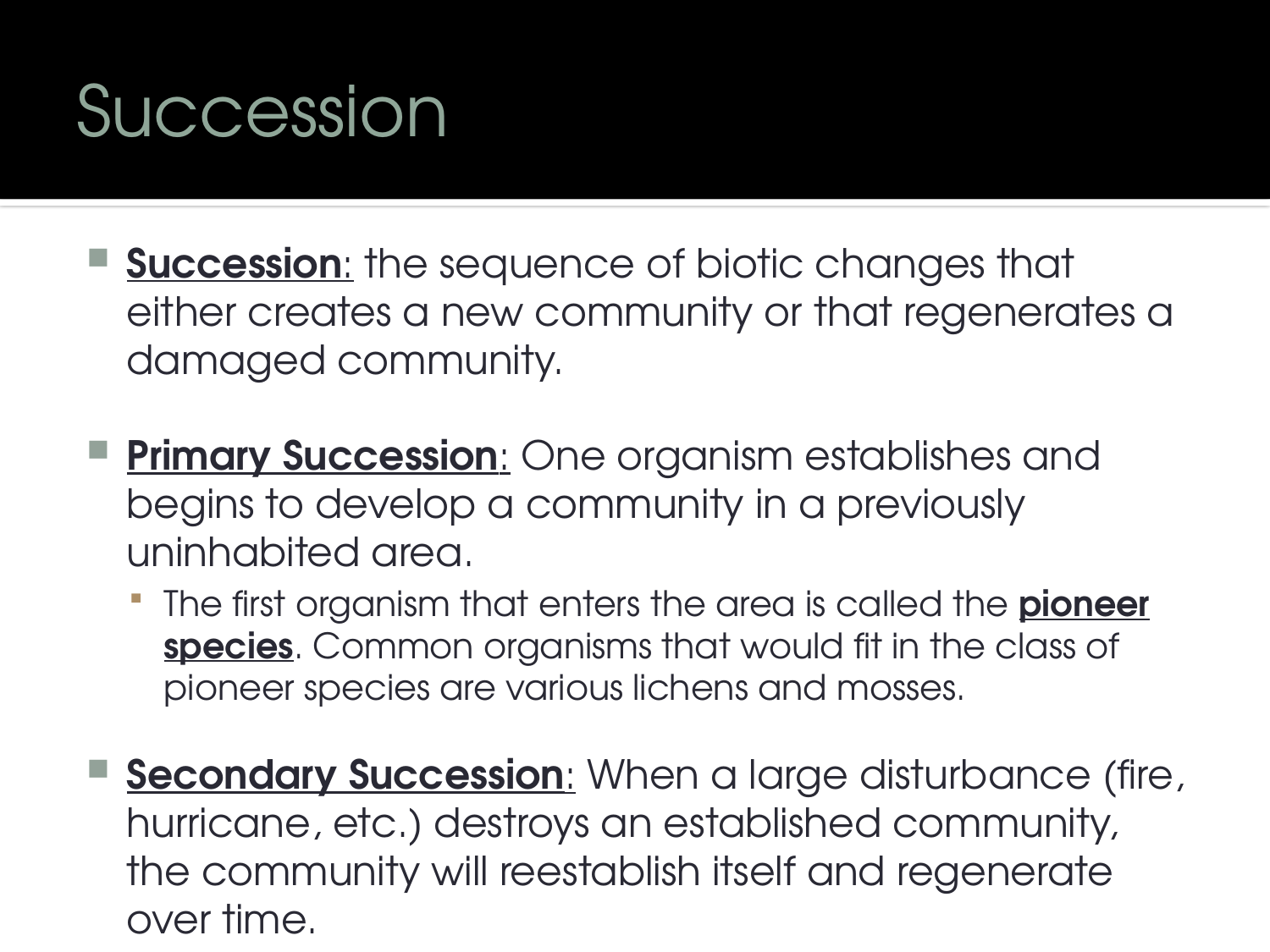

# Succession
Succession: the sequence of biotic changes that either creates a new community or that regenerates a damaged community.
Primary Succession: One organism establishes and begins to develop a community in a previously uninhabited area.
The first organism that enters the area is called the pioneer species. Common organisms that would fit in the class of pioneer species are various lichens and mosses.
Secondary Succession: When a large disturbance (fire, hurricane, etc.) destroys an established community, the community will reestablish itself and regenerate over time.